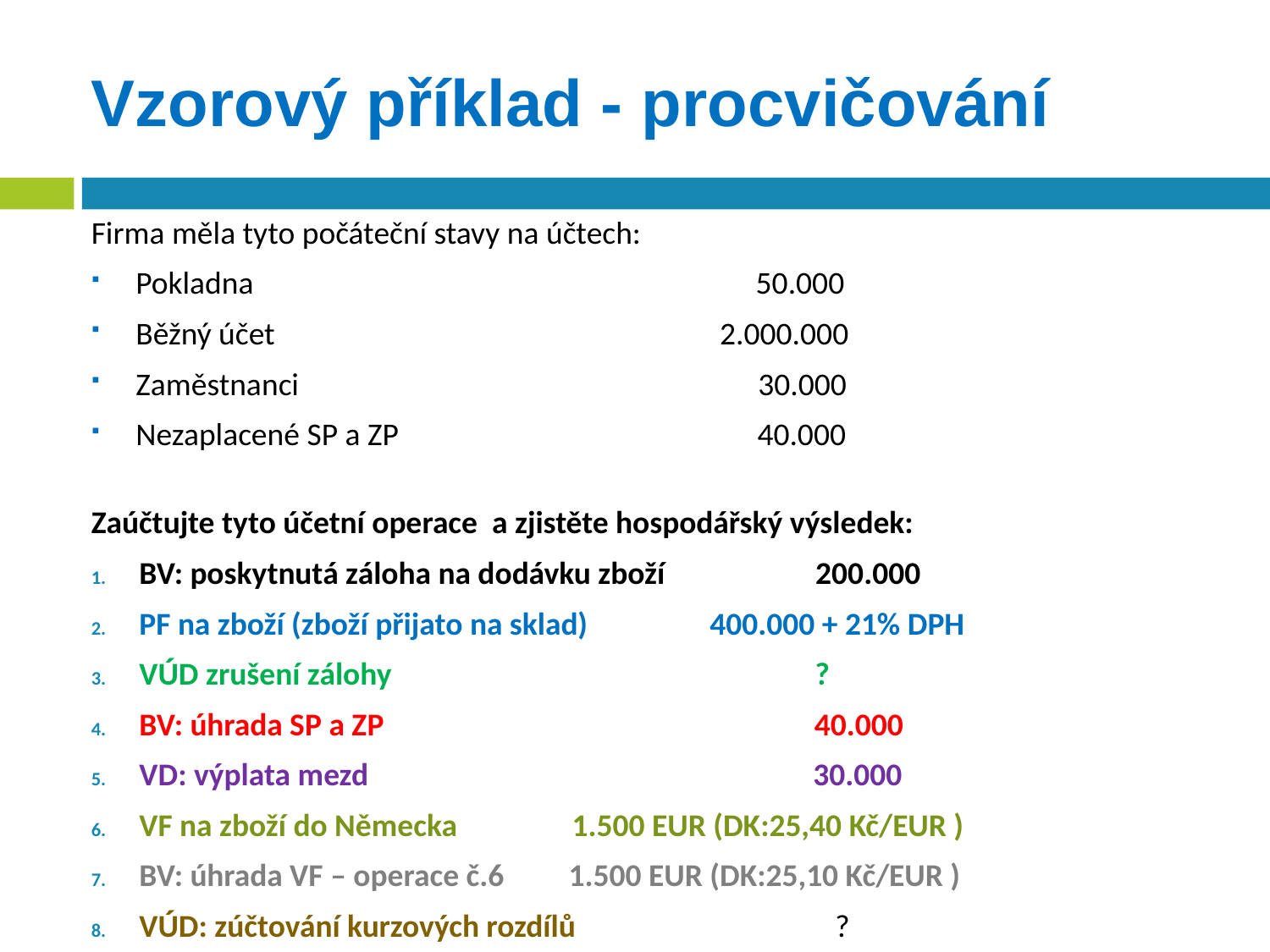

# Vzorový příklad - procvičování
Firma měla tyto počáteční stavy na účtech:
Pokladna                                                                      50.000
Běžný účet                                                              2.000.000
Zaměstnanci                                                                30.000
Nezaplacené SP a ZP                                                  40.000

Zaúčtujte tyto účetní operace  a zjistěte hospodářský výsledek:
BV: poskytnutá záloha na dodávku zboží                     200.000
PF na zboží (zboží přijato na sklad)                 400.000 + 21% DPH
VÚD zrušení zálohy                                                           ?
BV: úhrada SP a ZP                                                            40.000
VD: výplata mezd                                                              30.000
VF na zboží do Německa                1.500 EUR (DK:25,40 Kč/EUR )
BV: úhrada VF – operace č.6         1.500 EUR (DK:25,10 Kč/EUR )
VÚD: zúčtování kurzových rozdílů                                    ?